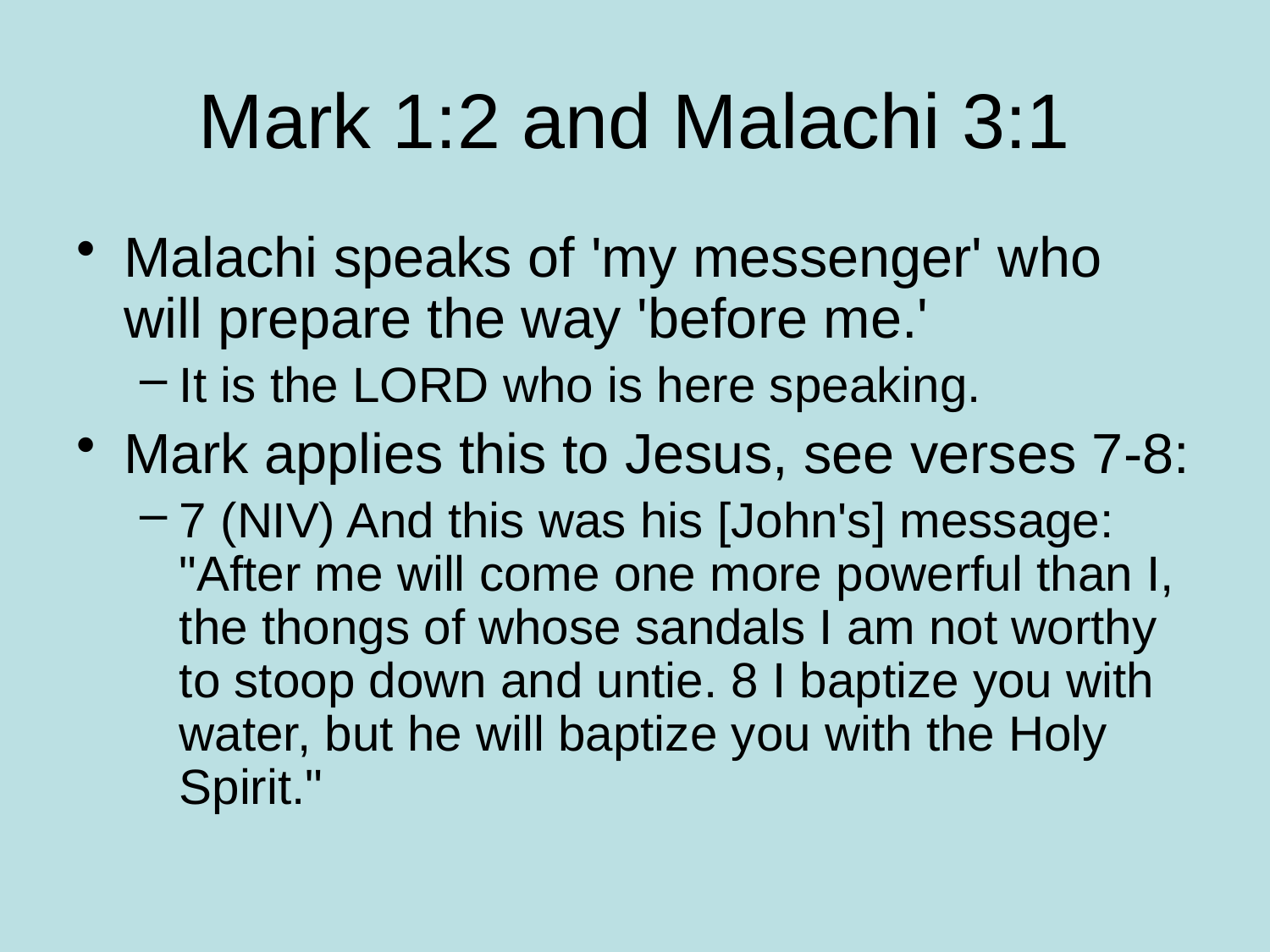

# Mark 1:2 and Malachi 3:1
Malachi speaks of 'my messenger' who will prepare the way 'before me.'
It is the LORD who is here speaking.
Mark applies this to Jesus, see verses 7-8:
7 (NIV) And this was his [John's] message: "After me will come one more powerful than I, the thongs of whose sandals I am not worthy to stoop down and untie. 8 I baptize you with water, but he will baptize you with the Holy Spirit."